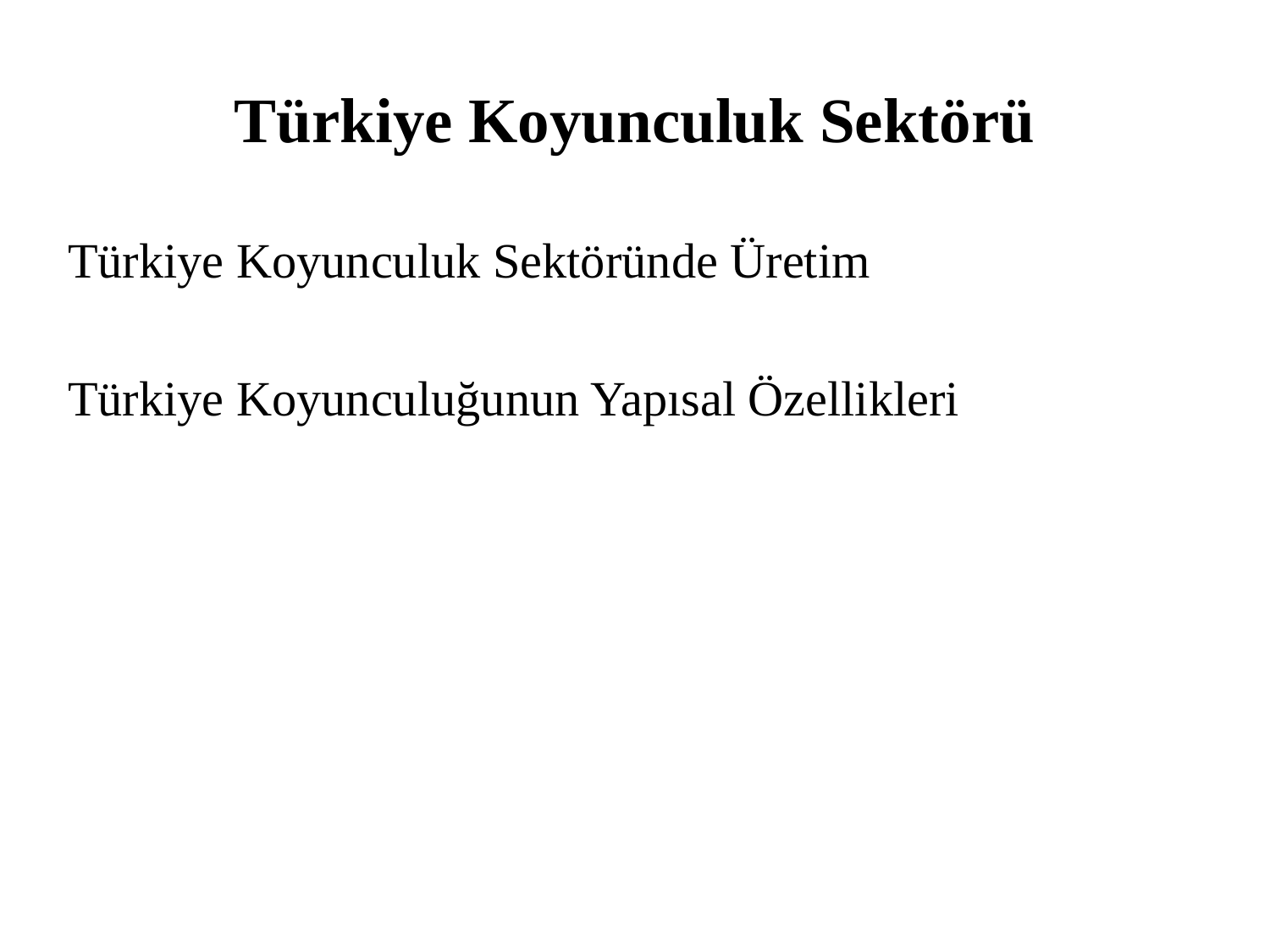

# Türkiye Koyunculuk Sektörü
Türkiye Koyunculuk Sektöründe Üretim

Türkiye Koyunculuğunun Yapısal Özellikleri